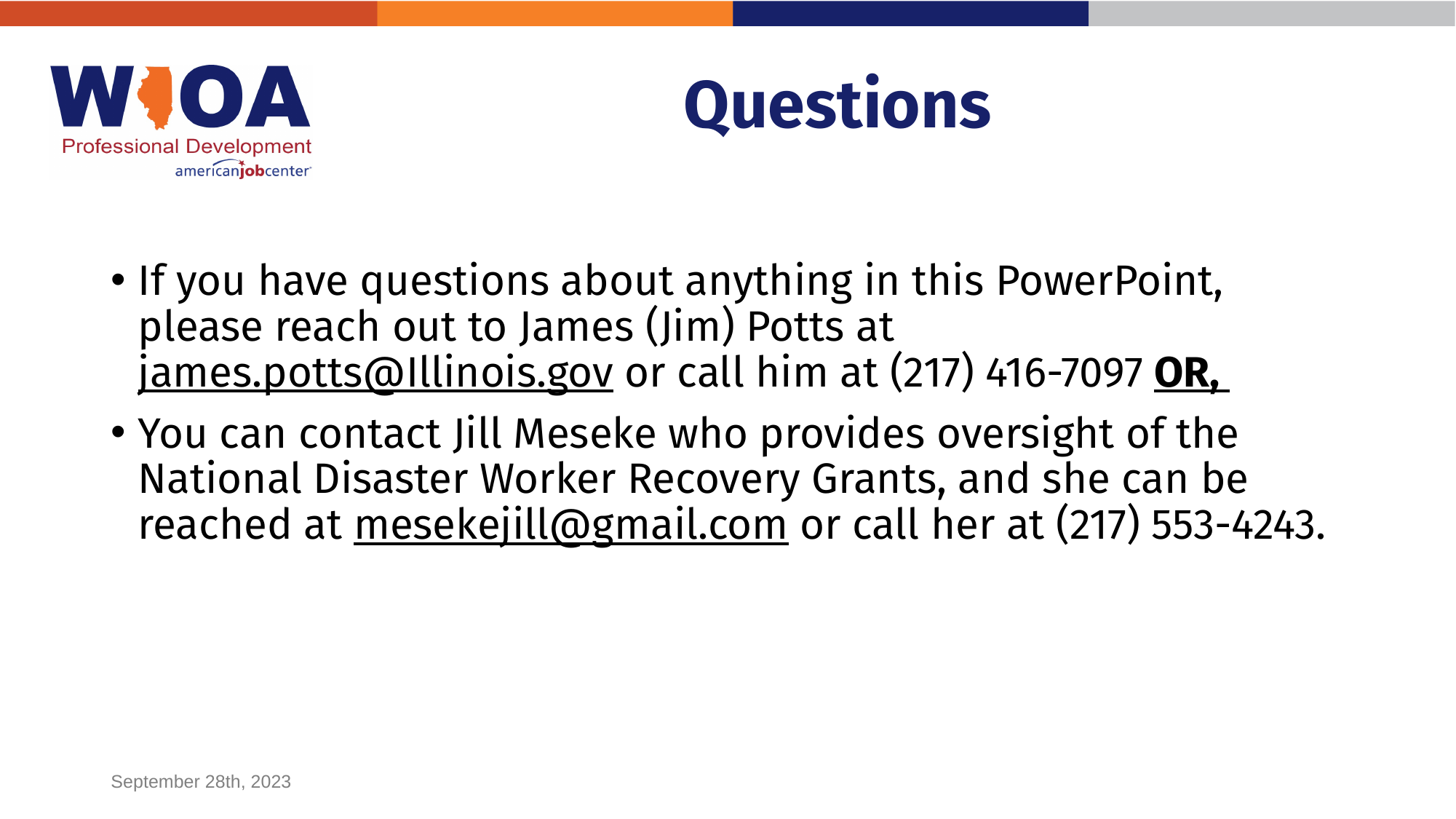

# Questions
If you have questions about anything in this PowerPoint, please reach out to James (Jim) Potts at james.potts@Illinois.gov or call him at (217) 416-7097 OR,
You can contact Jill Meseke who provides oversight of the National Disaster Worker Recovery Grants, and she can be reached at mesekejill@gmail.com or call her at (217) 553-4243.

September 28th, 2023